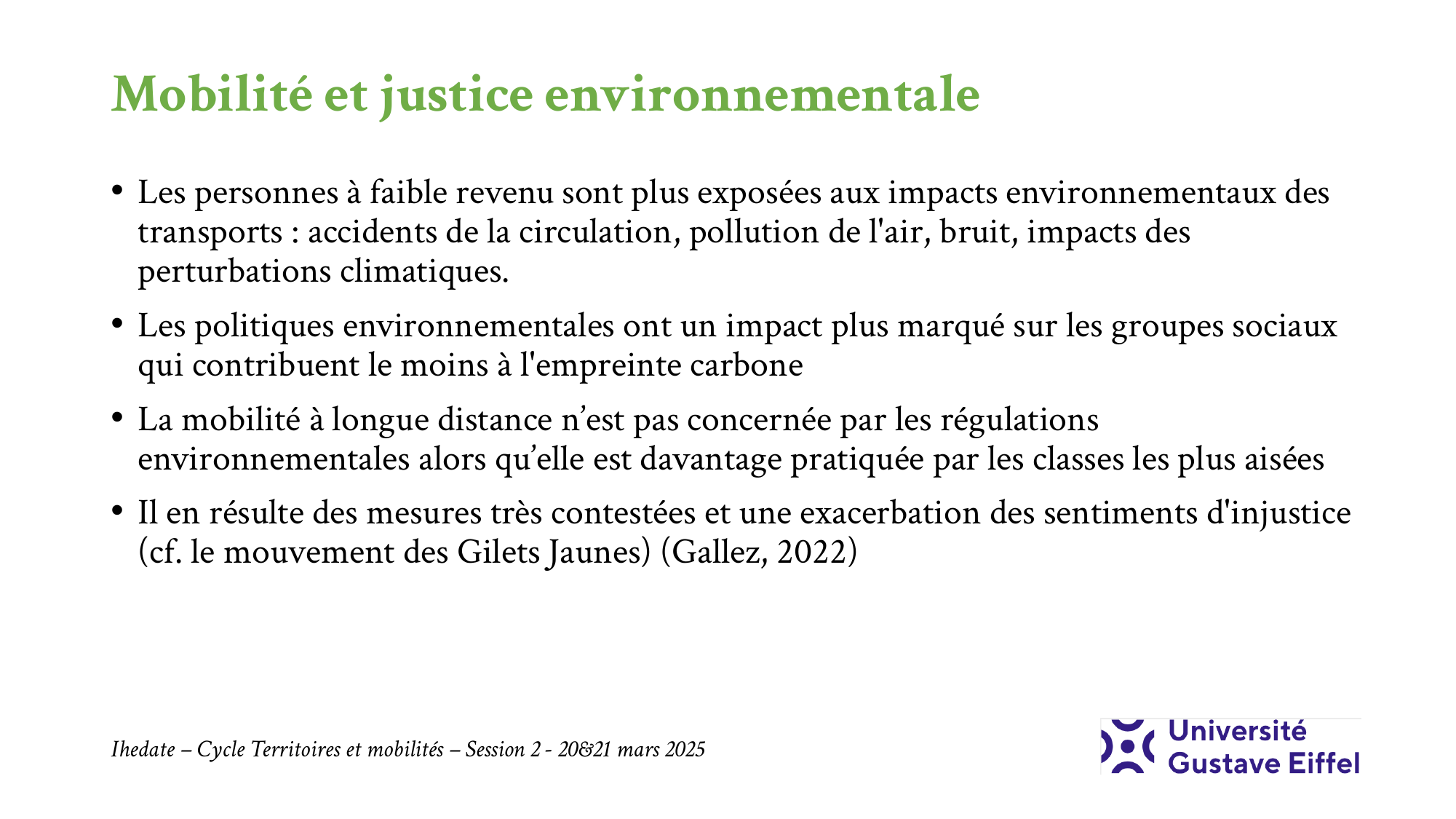

# Mobilité et justice environnementale
Les personnes à faible revenu sont plus exposées aux impacts environnementaux des transports : accidents de la circulation, pollution de l'air, bruit, impacts des perturbations climatiques.
Les politiques environnementales ont un impact plus marqué sur les groupes sociaux qui contribuent le moins à l'empreinte carbone
La mobilité à longue distance n’est pas concernée par les régulations environnementales alors qu’elle est davantage pratiquée par les classes les plus aisées
Il en résulte des mesures très contestées et une exacerbation des sentiments d'injustice (cf. le mouvement des Gilets Jaunes) (Gallez, 2022)